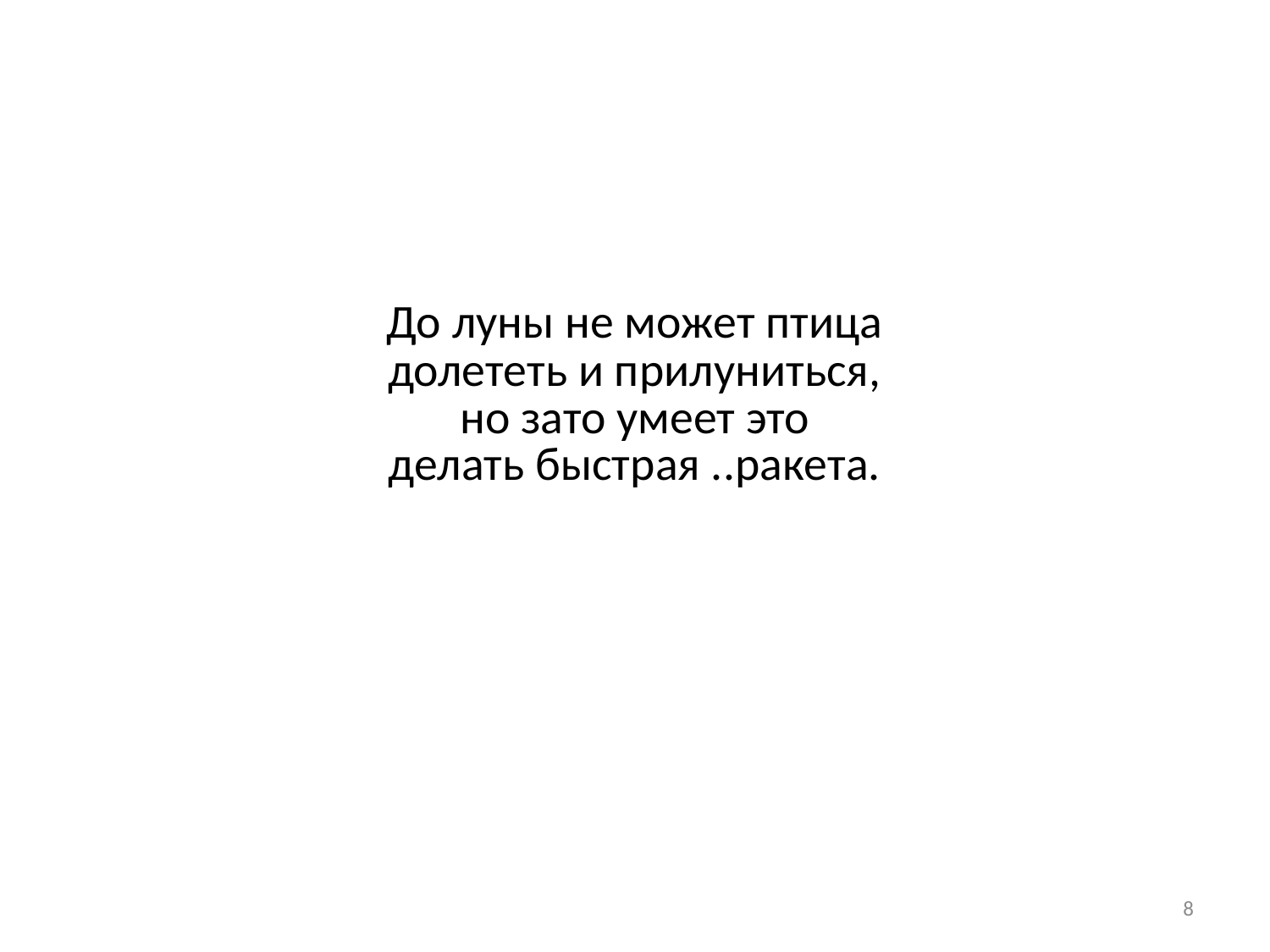

# До луны не может птица долететь и прилуниться, но зато умеет это делать быстрая ..ракета.
8